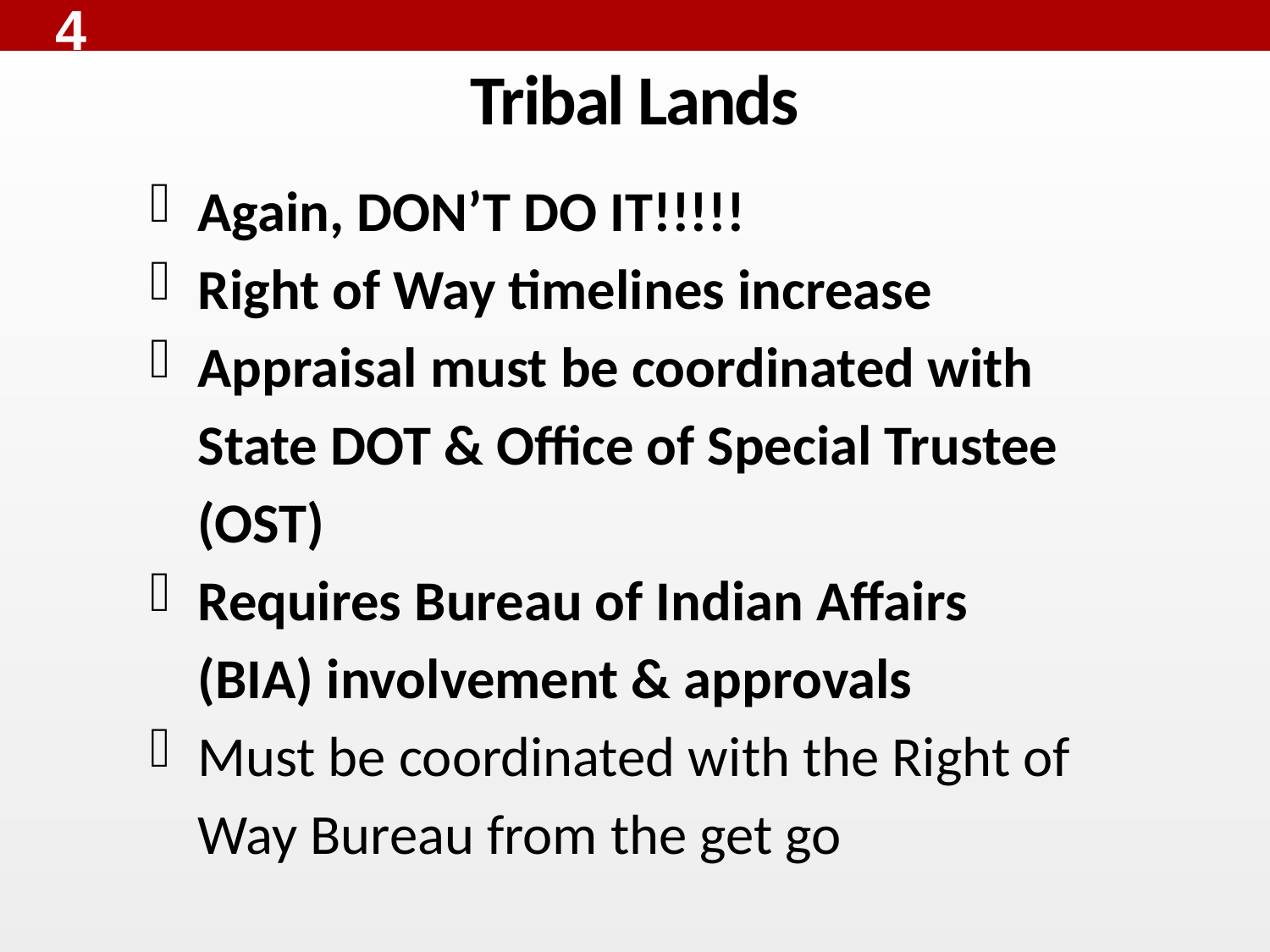

4
# Tribal Lands

Again, DON’T DO IT!!!!!
Right of Way timelines increase
Appraisal must be coordinated with State DOT & Office of Special Trustee (OST)
Requires Bureau of Indian Affairs (BIA) involvement & approvals
Must be coordinated with the Right of Way Bureau from the get go